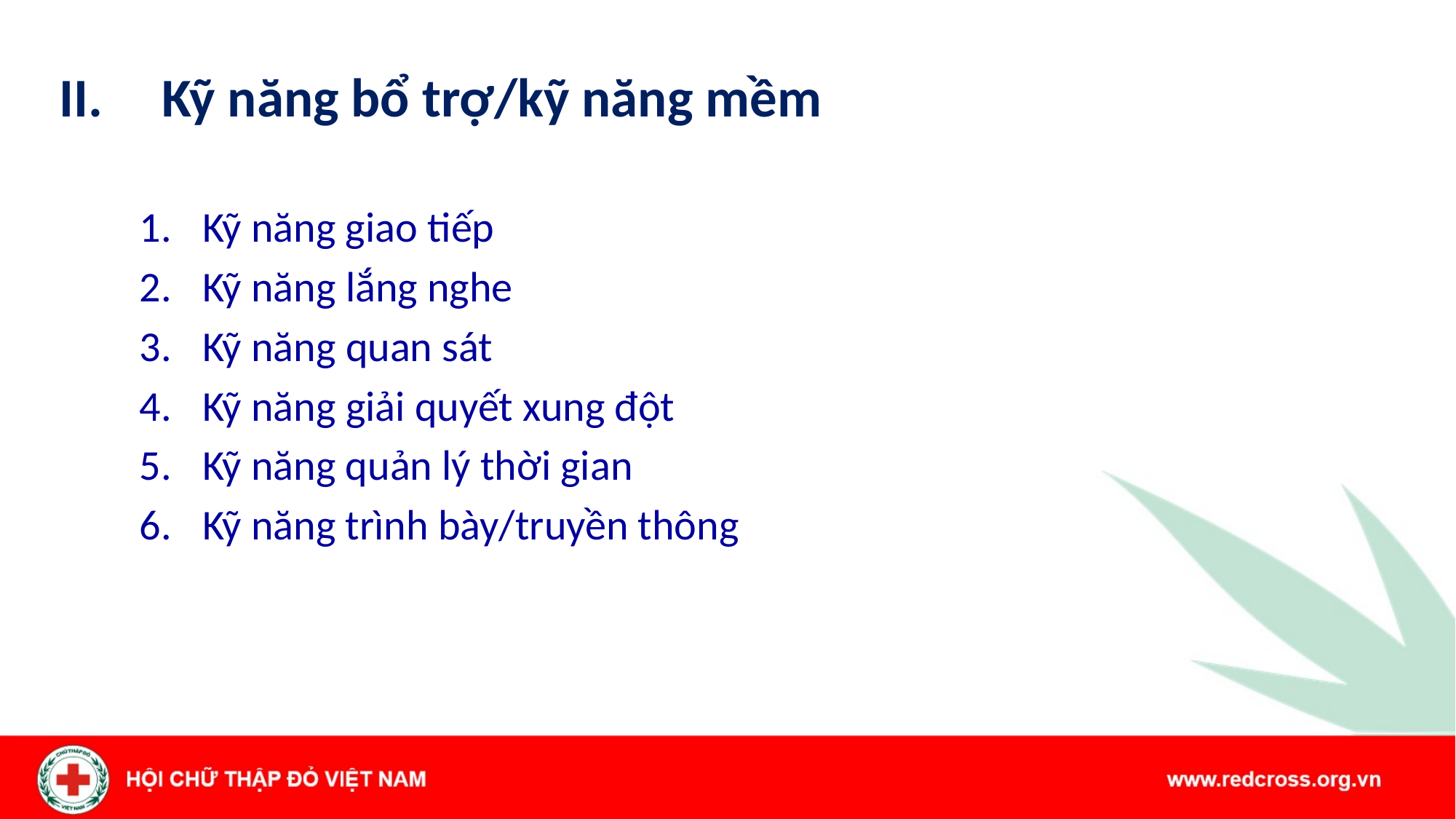

Kỹ năng bổ trợ/kỹ năng mềm
Kỹ năng giao tiếp
Kỹ năng lắng nghe
Kỹ năng quan sát
Kỹ năng giải quyết xung đột
Kỹ năng quản lý thời gian
Kỹ năng trình bày/truyền thông